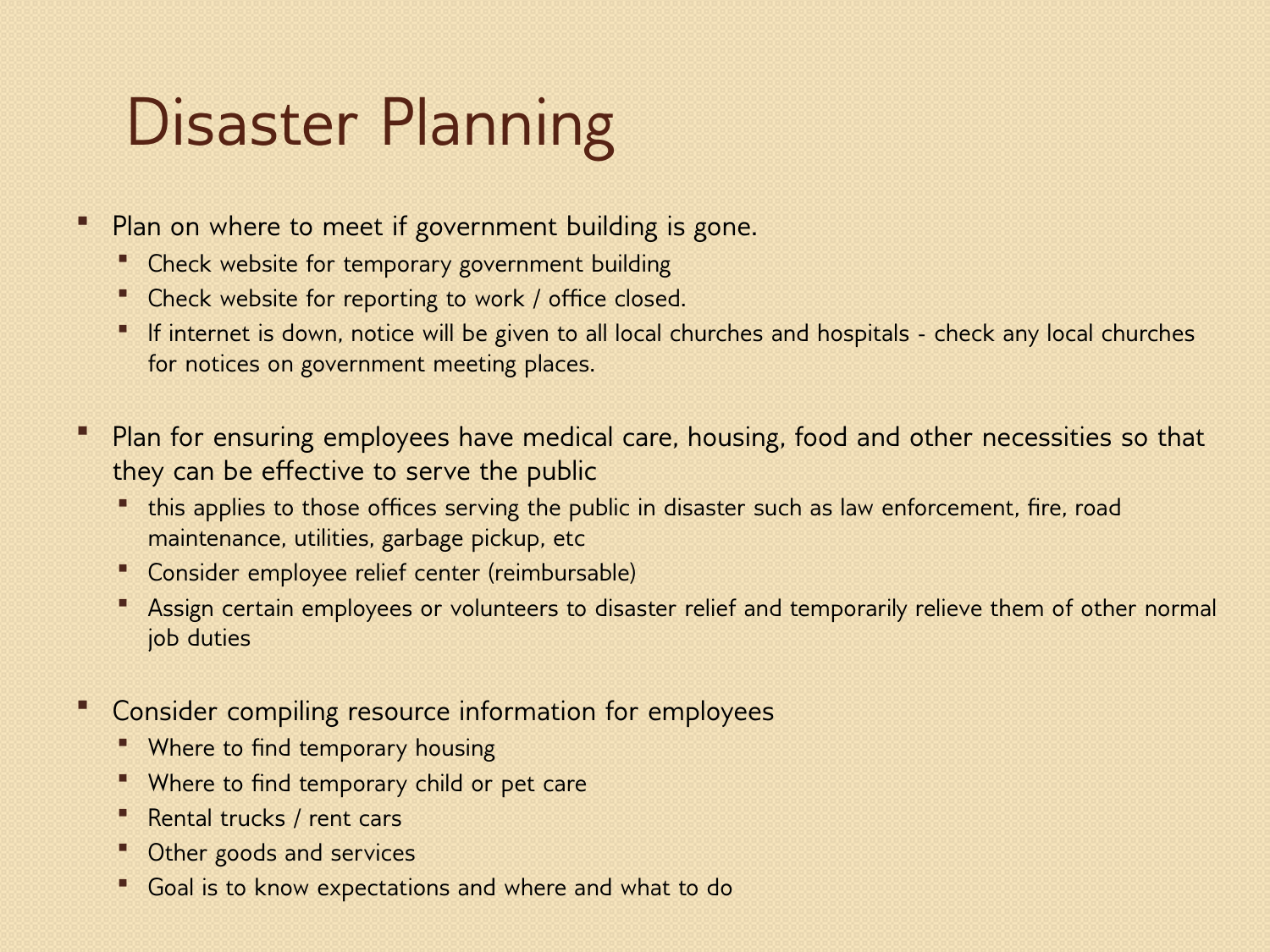

# Disaster Planning
Plan on where to meet if government building is gone.
Check website for temporary government building
Check website for reporting to work / office closed.
If internet is down, notice will be given to all local churches and hospitals - check any local churches for notices on government meeting places.

Plan for ensuring employees have medical care, housing, food and other necessities so that they can be effective to serve the public
this applies to those offices serving the public in disaster such as law enforcement, fire, road maintenance, utilities, garbage pickup, etc
Consider employee relief center (reimbursable)
Assign certain employees or volunteers to disaster relief and temporarily relieve them of other normal job duties

Consider compiling resource information for employees
Where to find temporary housing
Where to find temporary child or pet care
Rental trucks / rent cars
Other goods and services
Goal is to know expectations and where and what to do
© 2013  Bickerstaff Heath Delgado Acosta LLP